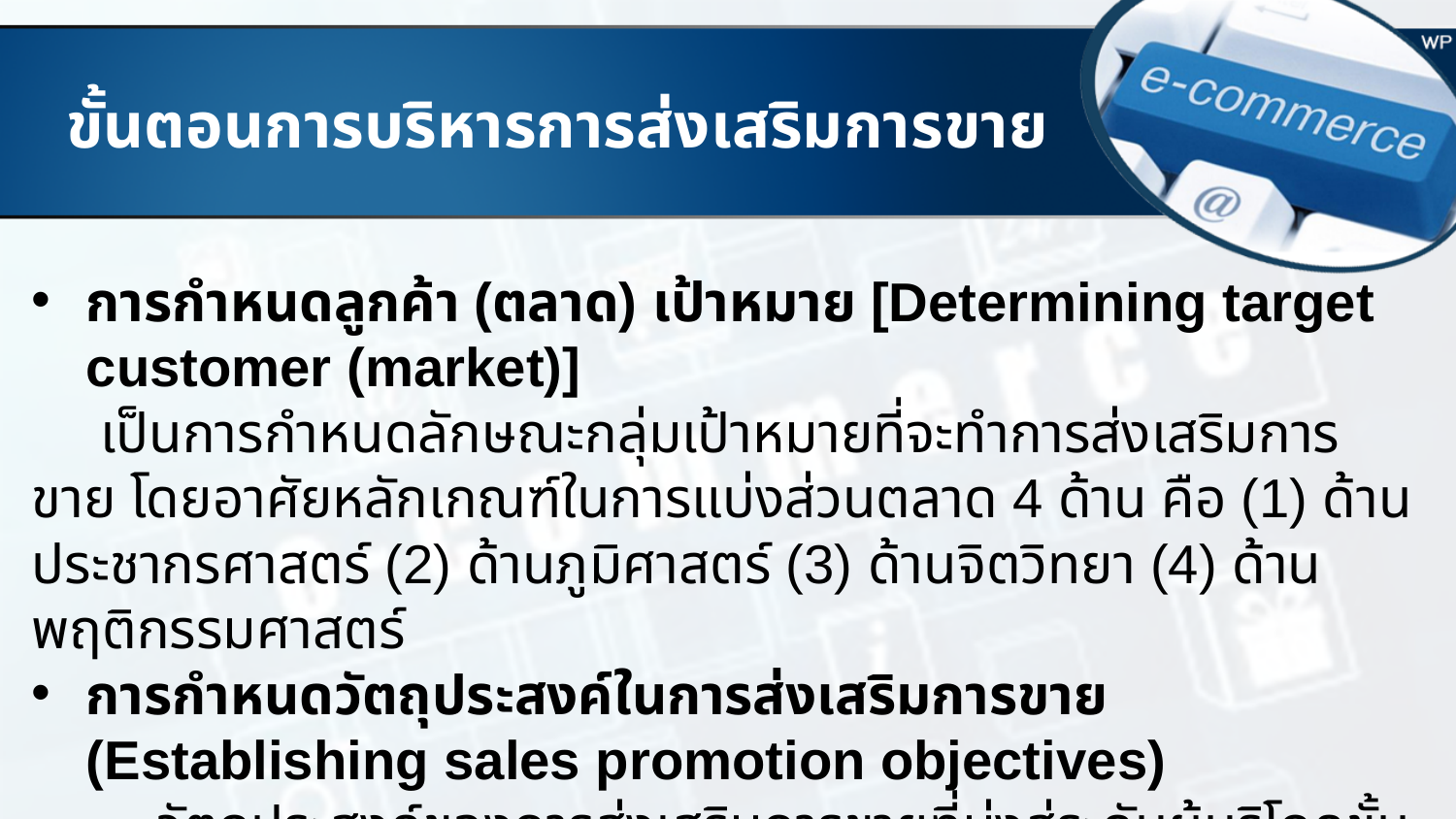

# ขั้นตอนการบริหารการส่งเสริมการขาย
การกำหนดลูกค้า (ตลาด) เป้าหมาย [Determining target customer (market)]
     เป็นการกำหนดลักษณะกลุ่มเป้าหมายที่จะทำการส่งเสริมการขาย โดยอาศัยหลักเกณฑ์ในการแบ่งส่วนตลาด 4 ด้าน คือ (1) ด้านประชากรศาสตร์ (2) ด้านภูมิศาสตร์ (3) ด้านจิตวิทยา (4) ด้านพฤติกรรมศาสตร์
การกำหนดวัตถุประสงค์ในการส่งเสริมการขาย (Establishing sales promotion objectives)
     -  วัตถุประสงค์ของการส่งเสริมการขายที่มุ่งสู่ระดับผู้บริโภคขั้นสุดท้าย (Final consumer) หรือผู้ใช้ทางอุตสาหกรรม (Industrial user)